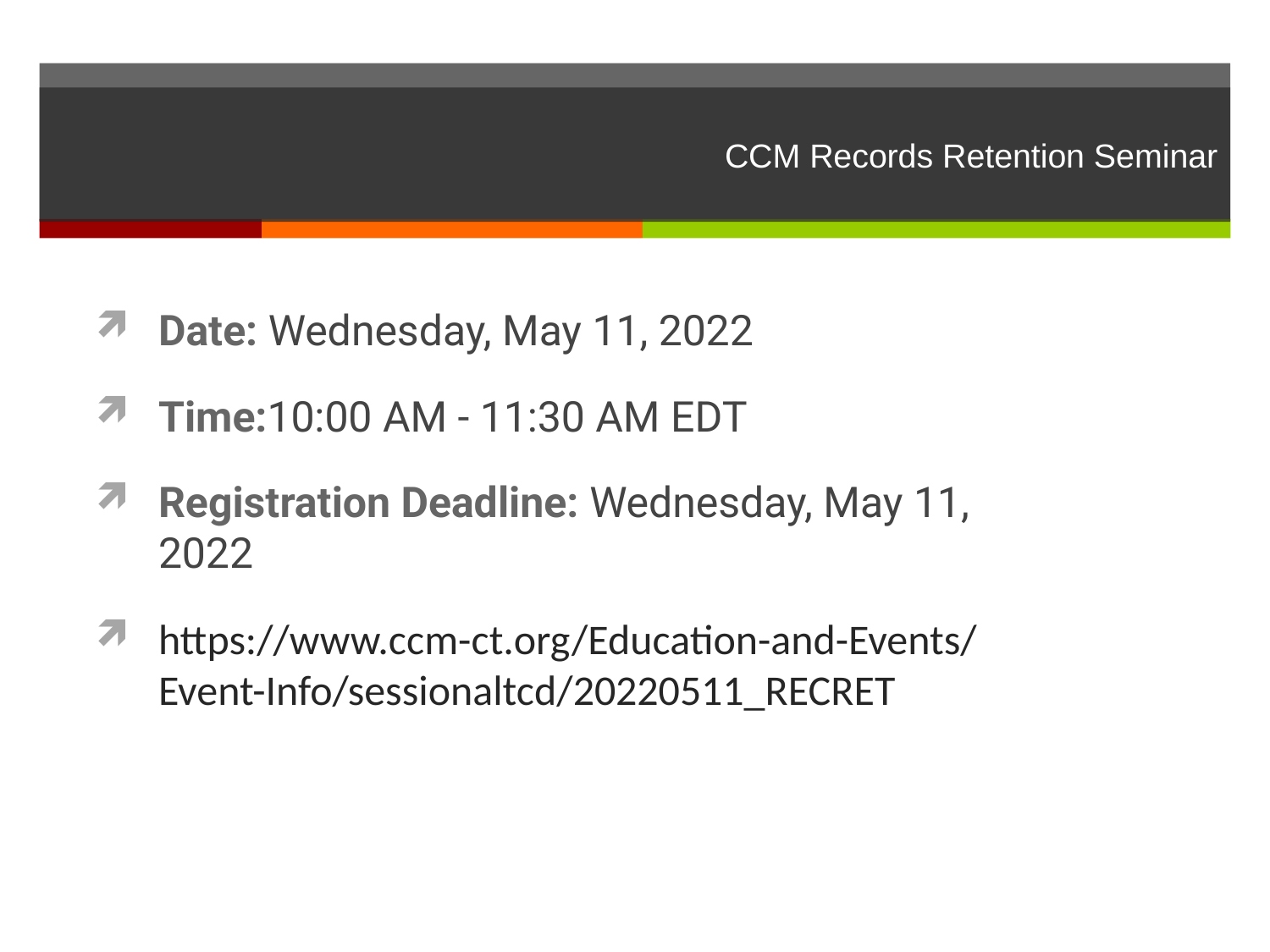

# CCM Records Retention Seminar
Date: Wednesday, May 11, 2022
Time:10:00 AM - 11:30 AM EDT
Registration Deadline: Wednesday, May 11, 2022
https://www.ccm-ct.org/Education-and-Events/Event-Info/sessionaltcd/20220511_RECRET